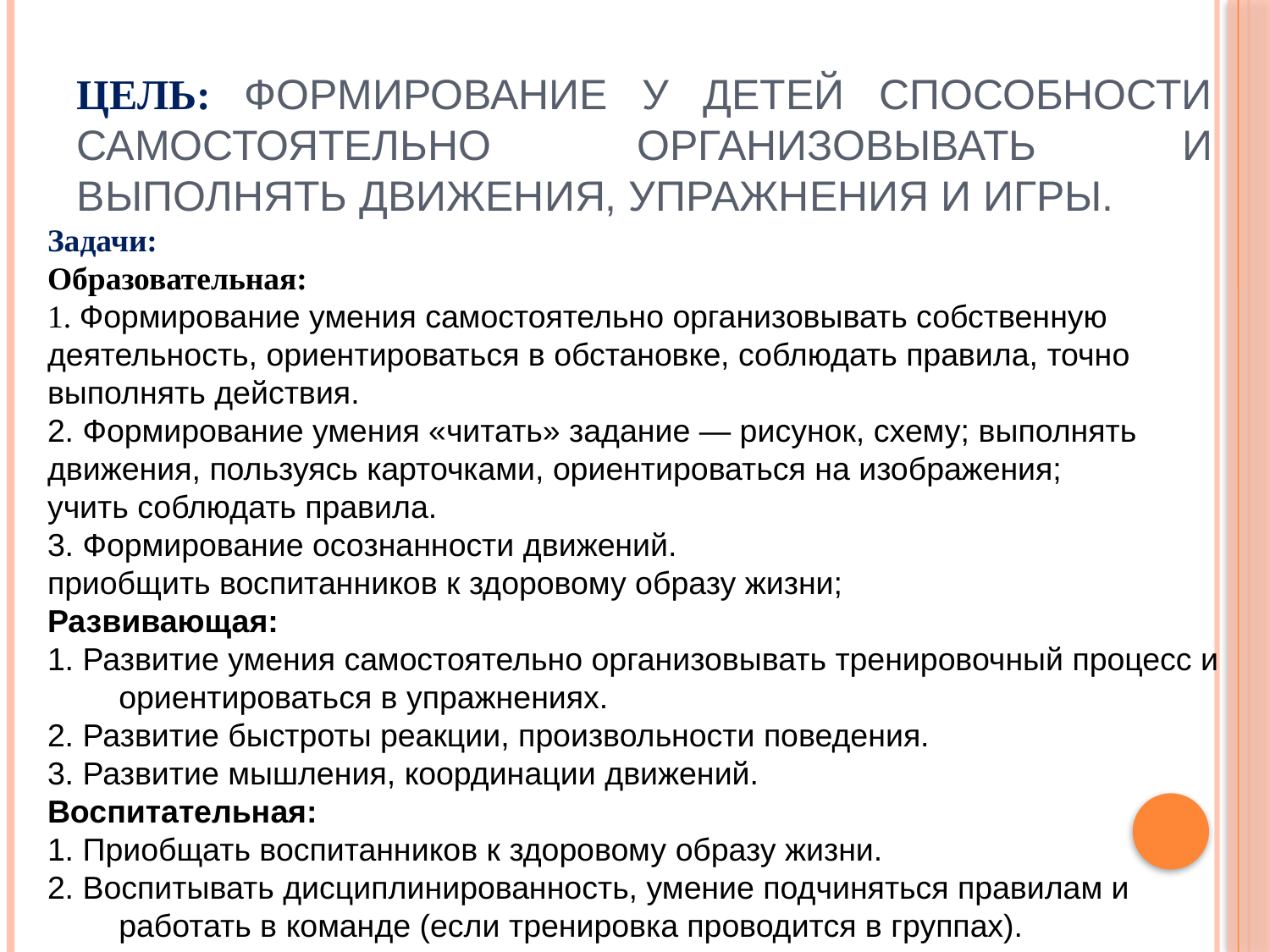

# Цель: формирование у детей способности самостоятельно организовывать и выполнять движения, упражнения и игры.
Задачи:
Образовательная:
1. Формирование умения самостоятельно организовывать собственную деятельность, ориентироваться в обстановке, соблюдать правила, точно выполнять действия.
2. Формирование умения «читать» задание — рисунок, схему; выполнять движения, пользуясь карточками, ориентироваться на изображения;
учить соблюдать правила.
3. Формирование осознанности движений.
приобщить воспитанников к здоровому образу жизни;
Развивающая:
1. Развитие умения самостоятельно организовывать тренировочный процесс и ориентироваться в упражнениях.
2. Развитие быстроты реакции, произвольности поведения.
3. Развитие мышления, координации движений.
Воспитательная:
1. Приобщать воспитанников к здоровому образу жизни.
2. Воспитывать дисциплинированность, умение подчиняться правилам и работать в команде (если тренировка проводится в группах).